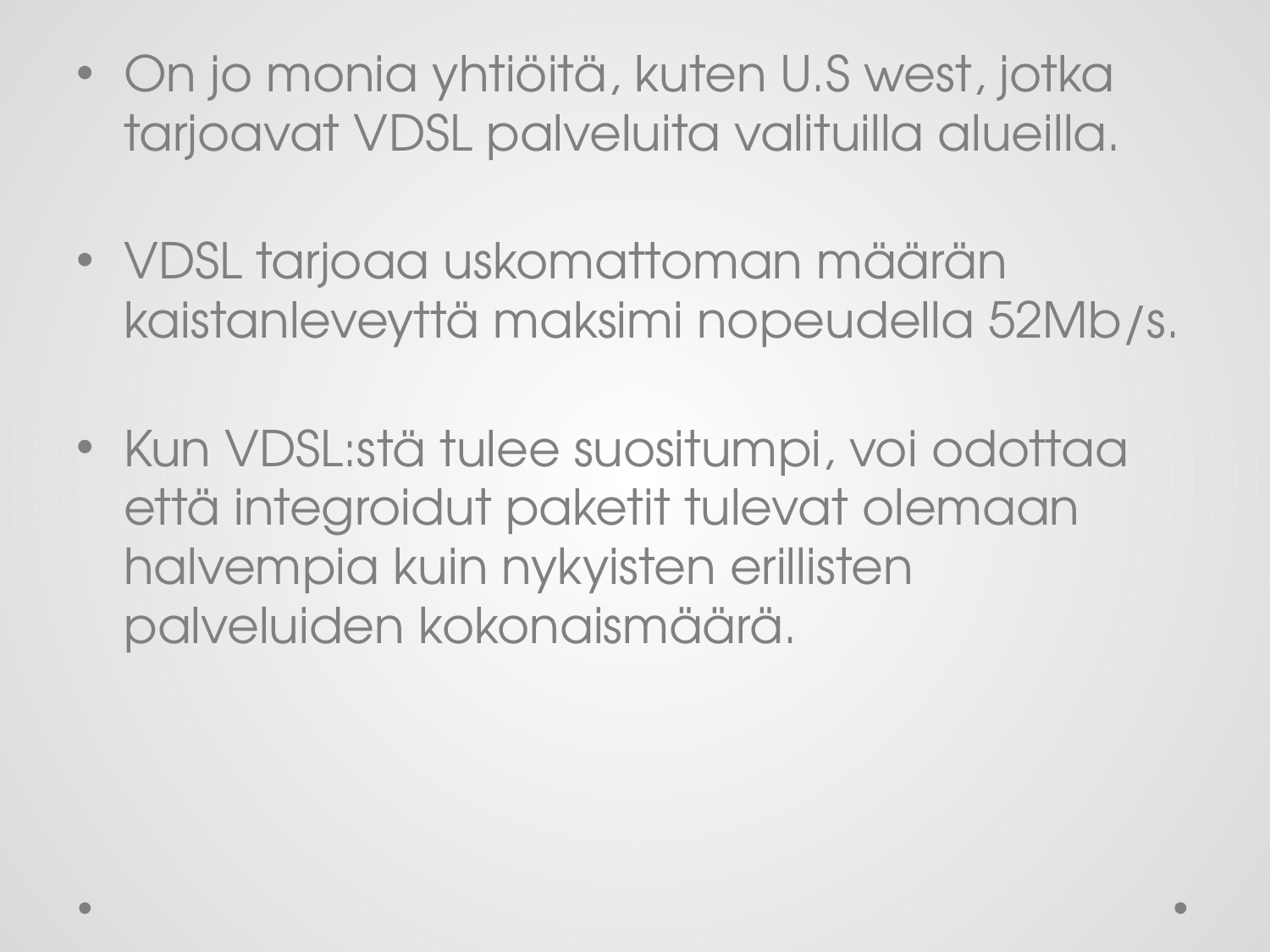

On jo monia yhtiöitä, kuten U.S west, jotka tarjoavat VDSL palveluita valituilla alueilla.
VDSL tarjoaa uskomattoman määrän kaistanleveyttä maksimi nopeudella 52Mb/s.
Kun VDSL:stä tulee suositumpi, voi odottaa että integroidut paketit tulevat olemaan halvempia kuin nykyisten erillisten palveluiden kokonaismäärä.